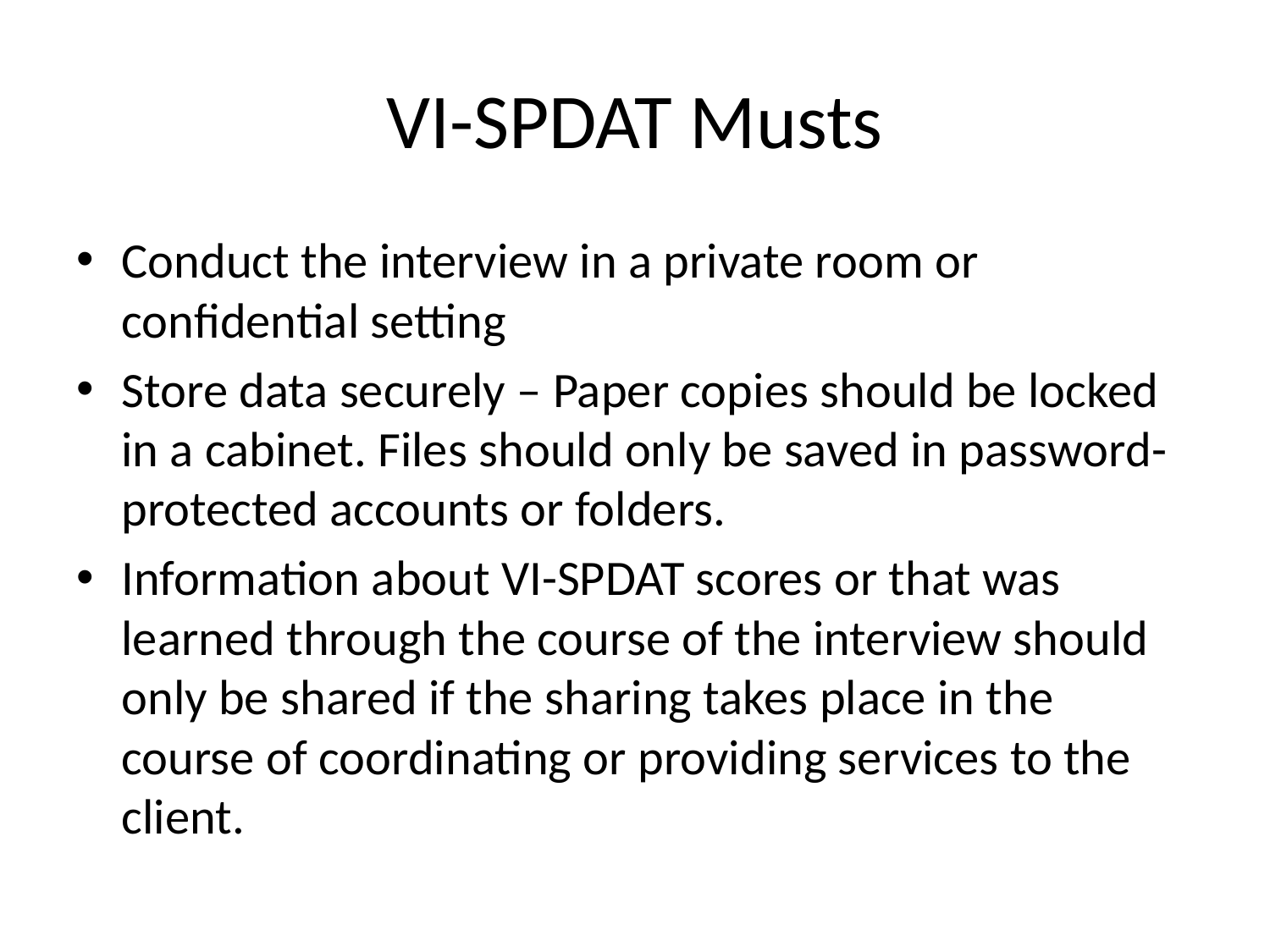

# VI-SPDAT Musts
Conduct the interview in a private room or confidential setting
Store data securely – Paper copies should be locked in a cabinet. Files should only be saved in password-protected accounts or folders.
Information about VI-SPDAT scores or that was learned through the course of the interview should only be shared if the sharing takes place in the course of coordinating or providing services to the client.